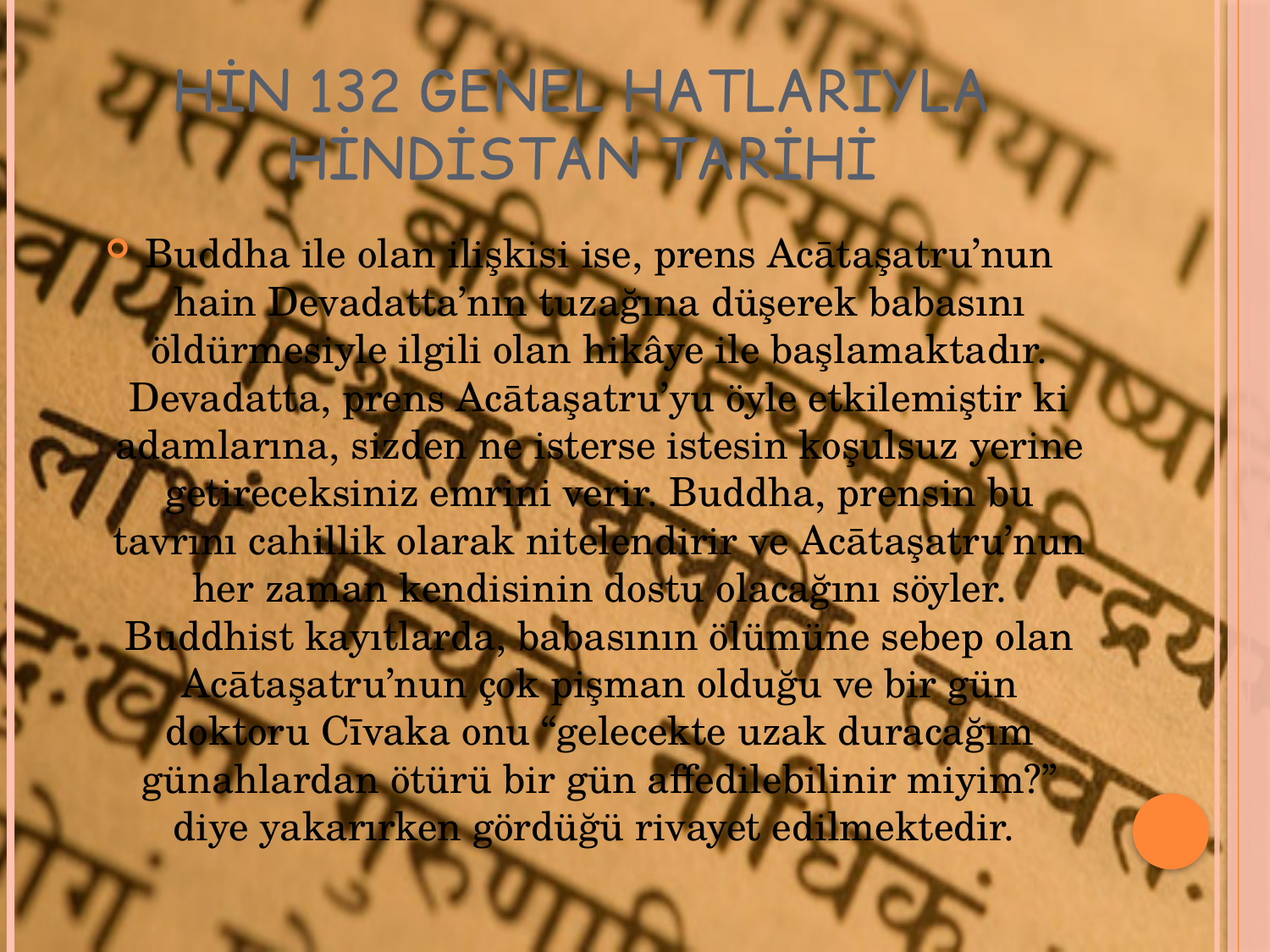

# HİN 132 GENEL HATLARIYLA HİNDİSTAN TARİHİ
Buddha ile olan ilişkisi ise, prens Acātaşatru’nun hain Devadatta’nın tuzağına düşerek babasını öldürmesiyle ilgili olan hikâye ile başlamaktadır. Devadatta, prens Acātaşatru’yu öyle etkilemiştir ki adamlarına, sizden ne isterse istesin koşulsuz yerine getireceksiniz emrini verir. Buddha, prensin bu tavrını cahillik olarak nitelendirir ve Acātaşatru’nun her zaman kendisinin dostu olacağını söyler. Buddhist kayıtlarda, babasının ölümüne sebep olan Acātaşatru’nun çok pişman olduğu ve bir gün doktoru Cīvaka onu “gelecekte uzak duracağım günahlardan ötürü bir gün affedilebilinir miyim?” diye yakarırken gördüğü rivayet edilmektedir.